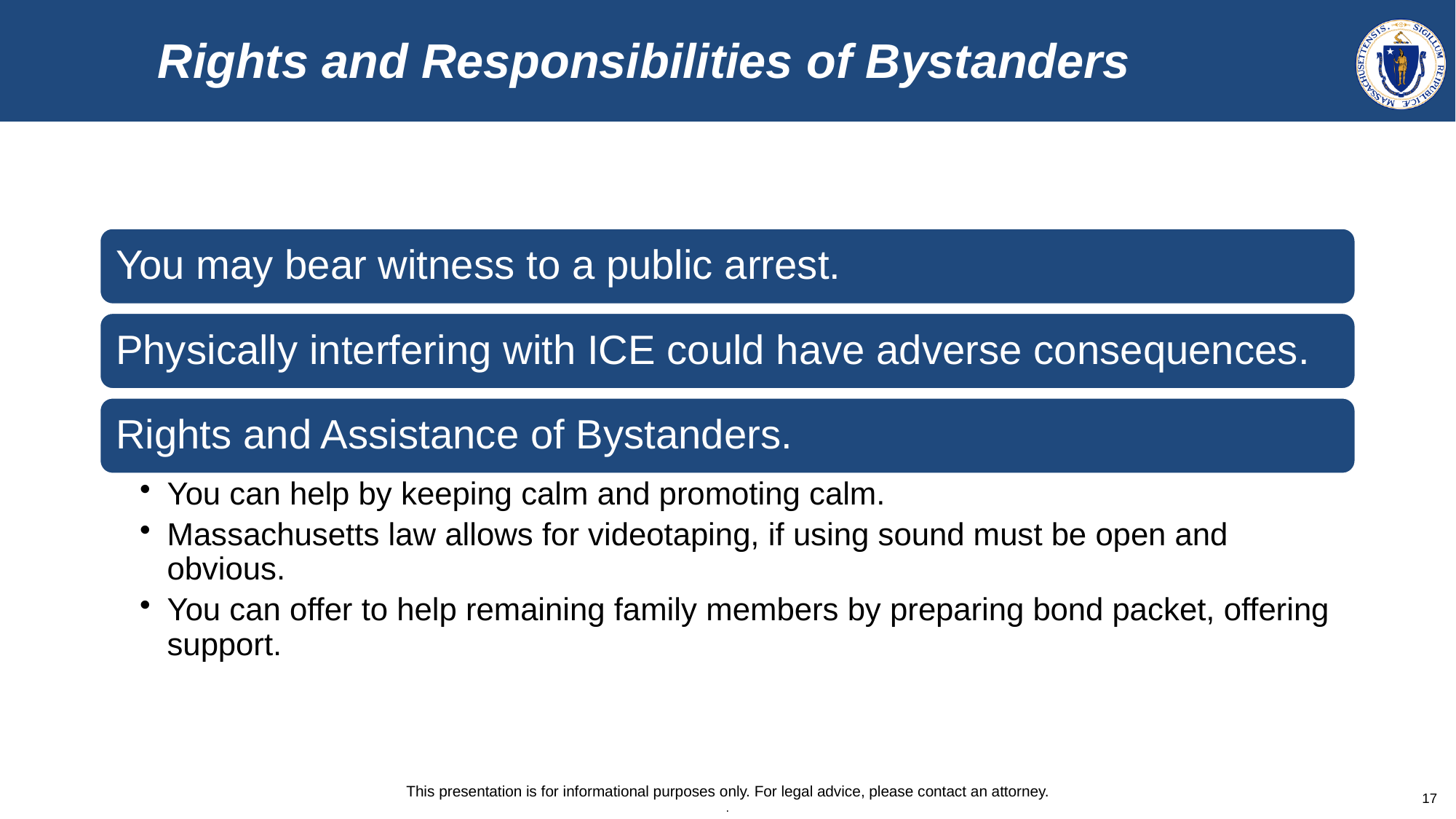

# Rights and Responsibilities of Bystanders
You may bear witness to a public arrest.
Physically interfering with ICE could have adverse consequences.
Rights and Assistance of Bystanders.
You can help by keeping calm and promoting calm.
Massachusetts law allows for videotaping, if using sound must be open and obvious.
You can offer to help remaining family members by preparing bond packet, offering support.
17